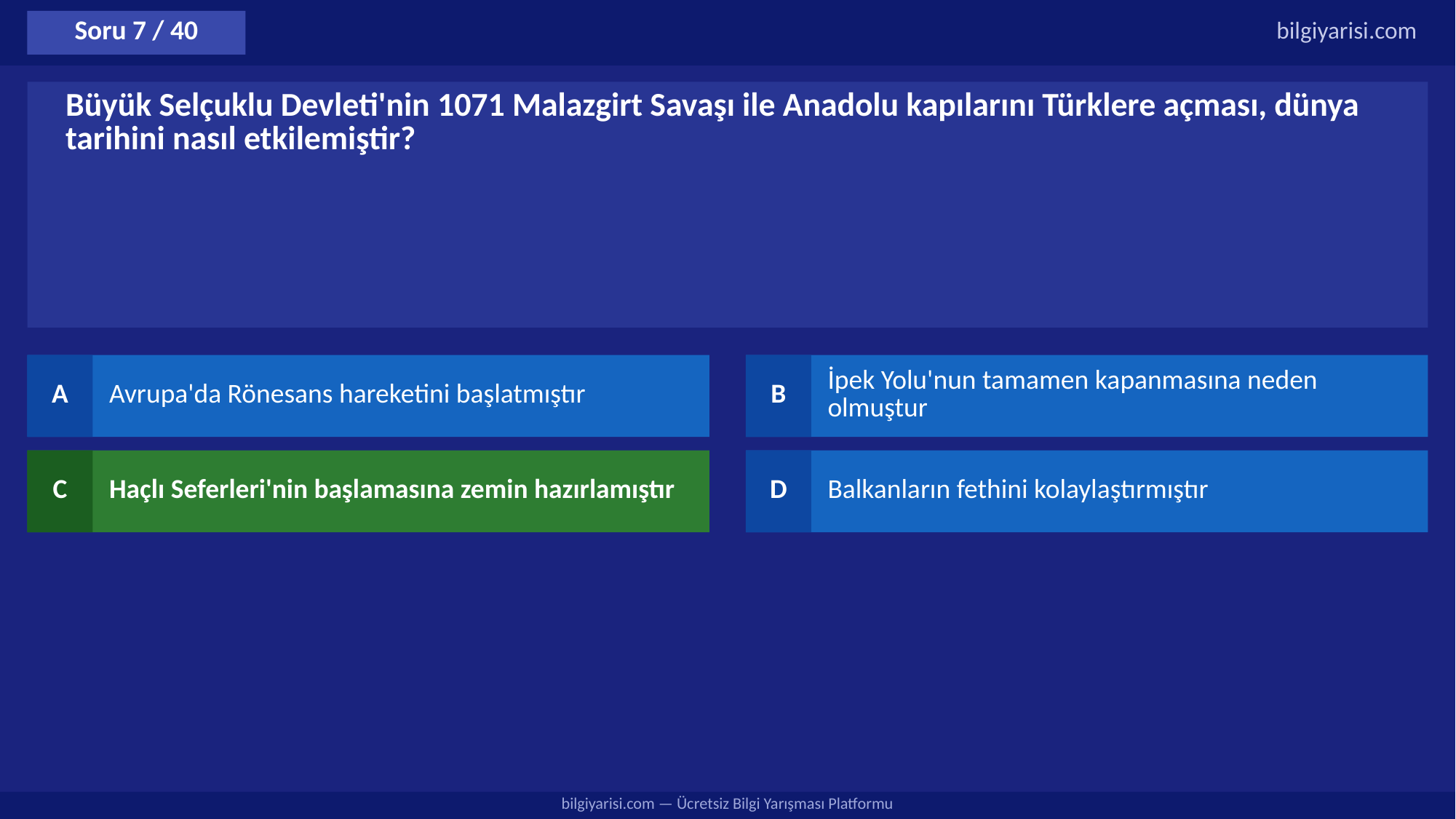

Soru 7 / 40
bilgiyarisi.com

Büyük Selçuklu Devleti'nin 1071 Malazgirt Savaşı ile Anadolu kapılarını Türklere açması, dünya tarihini nasıl etkilemiştir?

A
Avrupa'da Rönesans hareketini başlatmıştır

B
İpek Yolu'nun tamamen kapanmasına neden olmuştur

C
Haçlı Seferleri'nin başlamasına zemin hazırlamıştır

D
Balkanların fethini kolaylaştırmıştır
bilgiyarisi.com — Ücretsiz Bilgi Yarışması Platformu